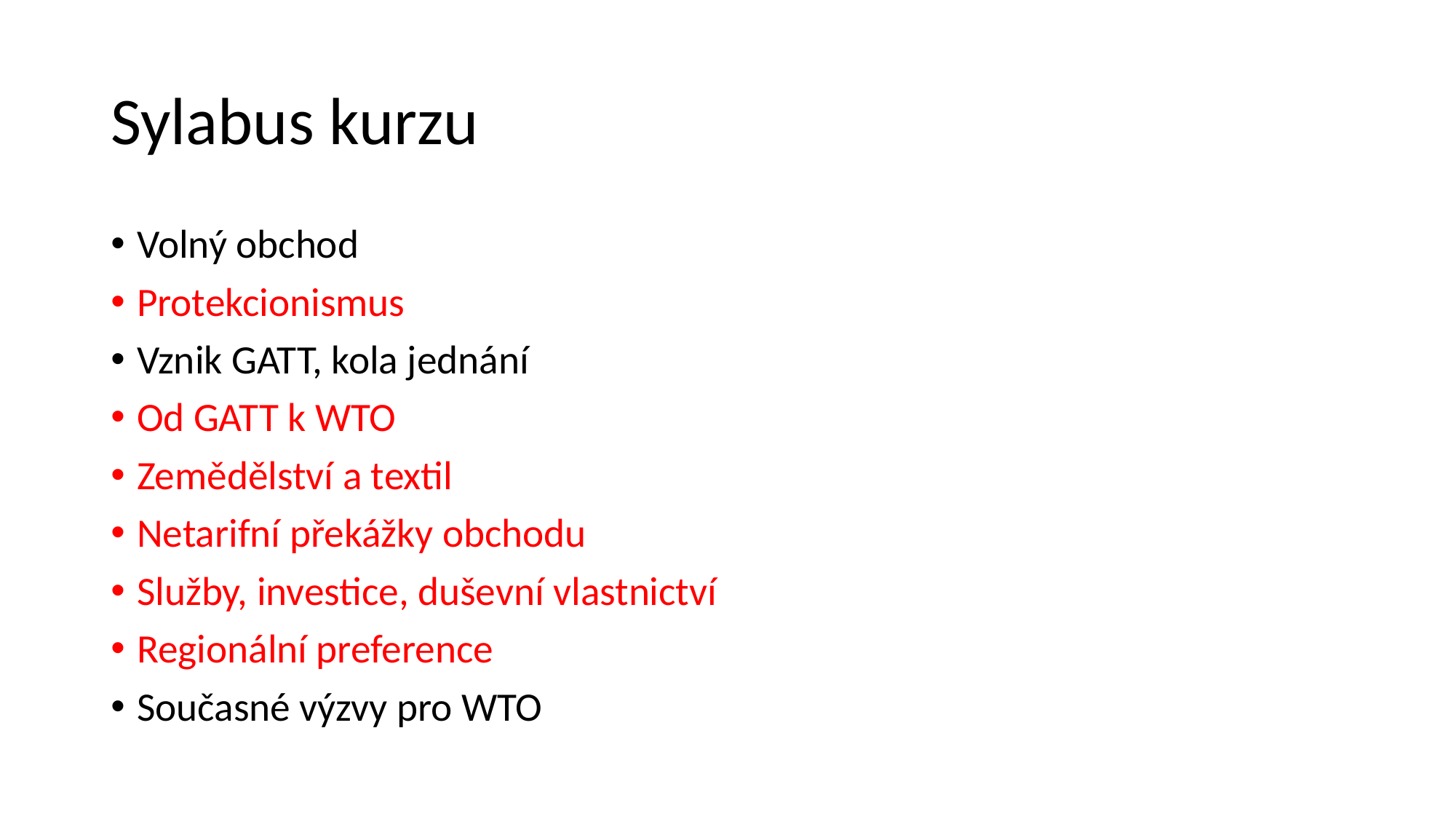

# Sylabus kurzu
Volný obchod
Protekcionismus
Vznik GATT, kola jednání
Od GATT k WTO
Zemědělství a textil
Netarifní překážky obchodu
Služby, investice, duševní vlastnictví
Regionální preference
Současné výzvy pro WTO